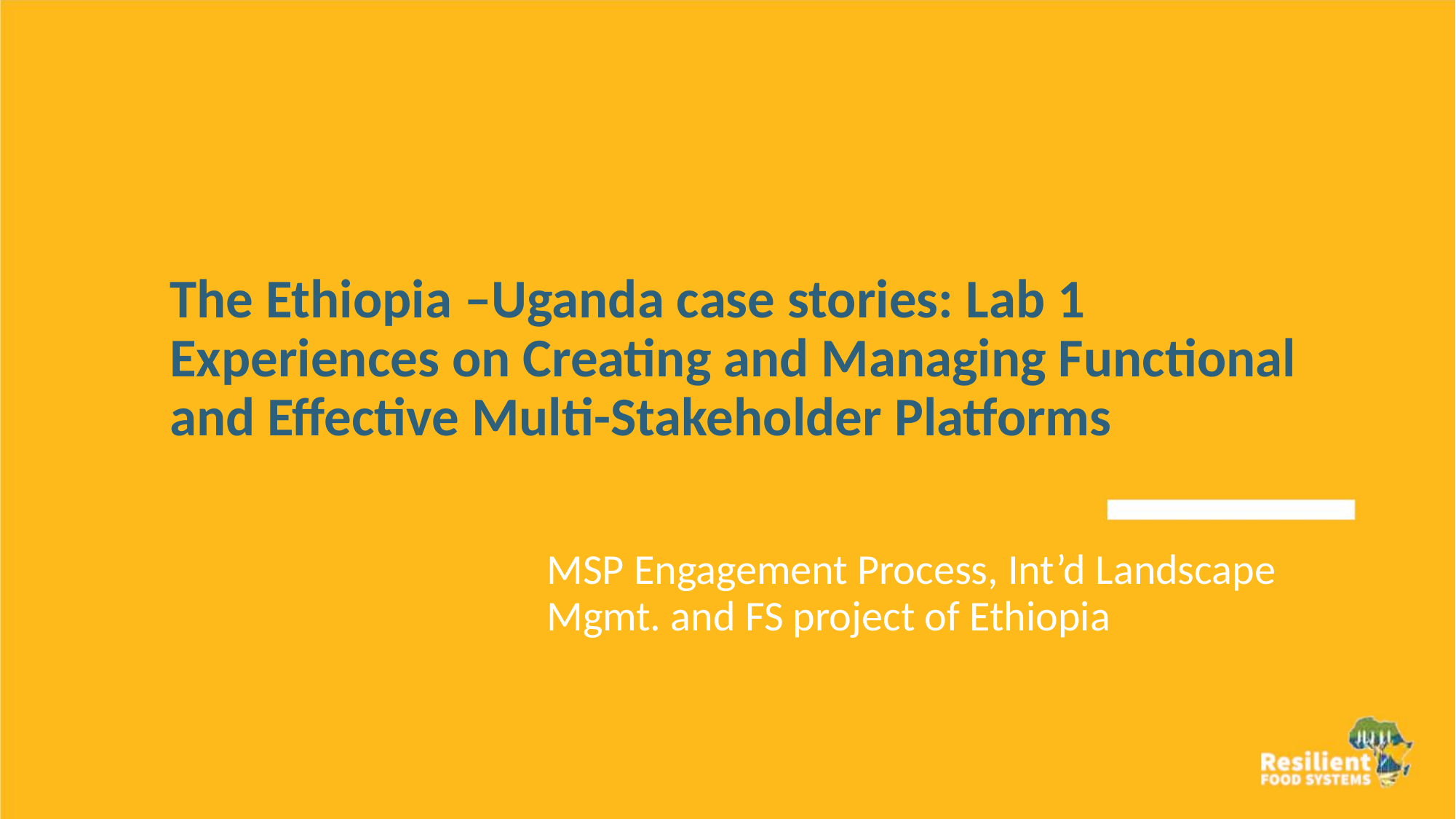

The Ethiopia –Uganda case stories: Lab 1
Experiences on Creating and Managing Functional
and Effective Multi-Stakeholder Platforms
MSP Engagement Process, Int’d Landscape
Mgmt. and FS project of Ethiopia